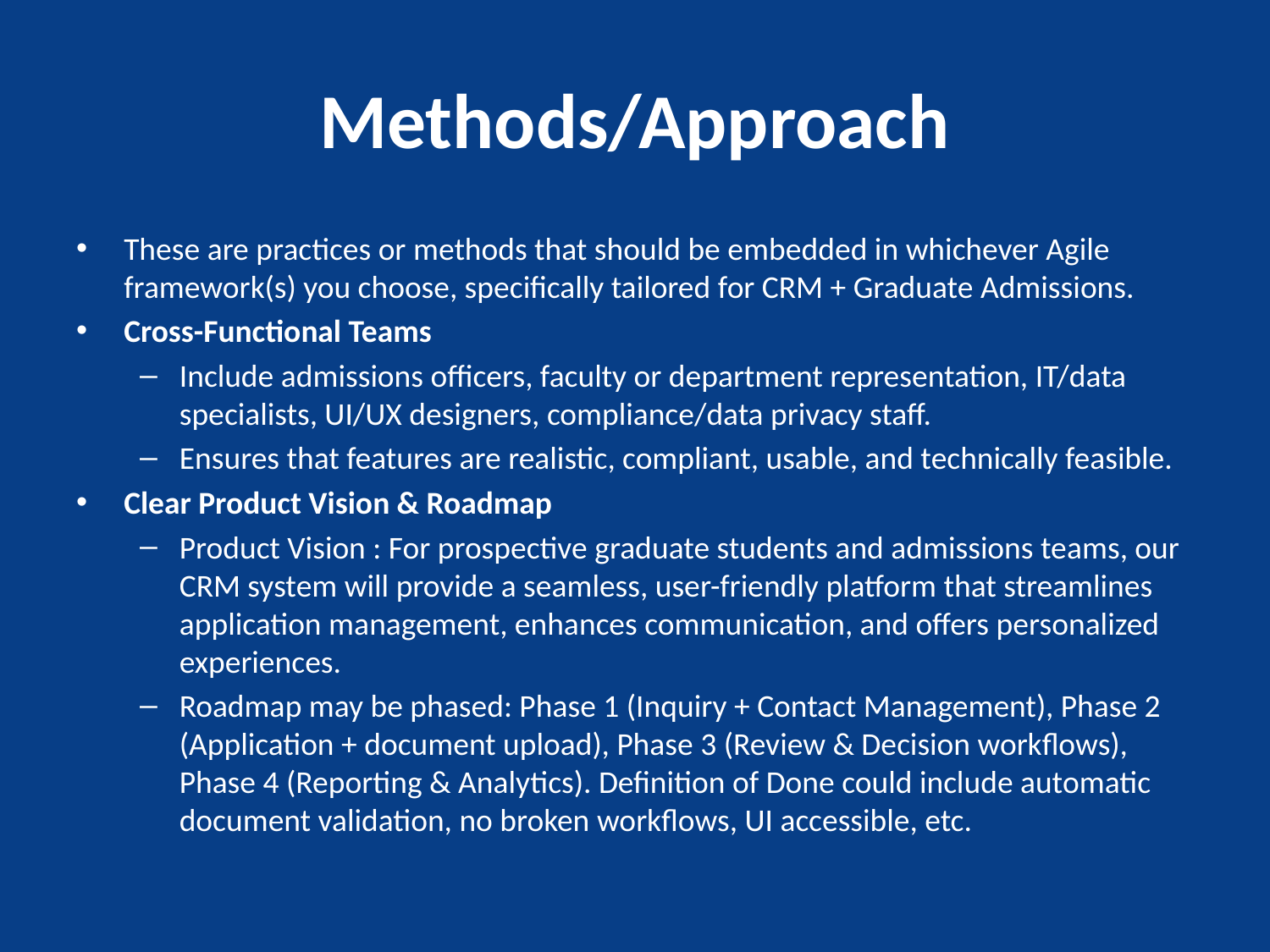

# Methods/Approach
These are practices or methods that should be embedded in whichever Agile framework(s) you choose, specifically tailored for CRM + Graduate Admissions.
Cross-Functional Teams
Include admissions officers, faculty or department representation, IT/data specialists, UI/UX designers, compliance/data privacy staff.
Ensures that features are realistic, compliant, usable, and technically feasible.
Clear Product Vision & Roadmap
Product Vision : For prospective graduate students and admissions teams, our CRM system will provide a seamless, user-friendly platform that streamlines application management, enhances communication, and offers personalized experiences.
Roadmap may be phased: Phase 1 (Inquiry + Contact Management), Phase 2 (Application + document upload), Phase 3 (Review & Decision workflows), Phase 4 (Reporting & Analytics). Definition of Done could include automatic document validation, no broken workflows, UI accessible, etc.